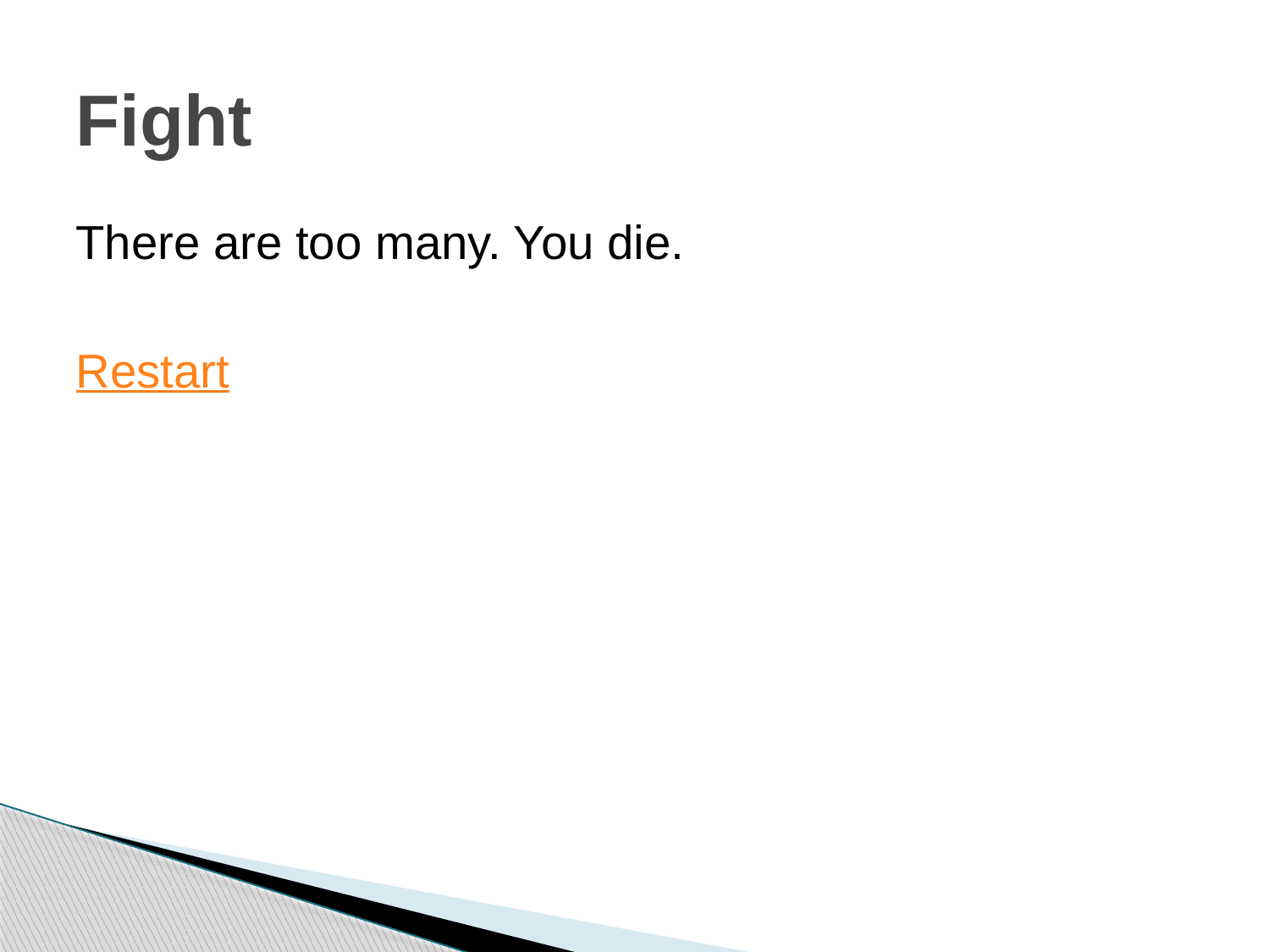

# Fight
There are too many. You die.

Restart